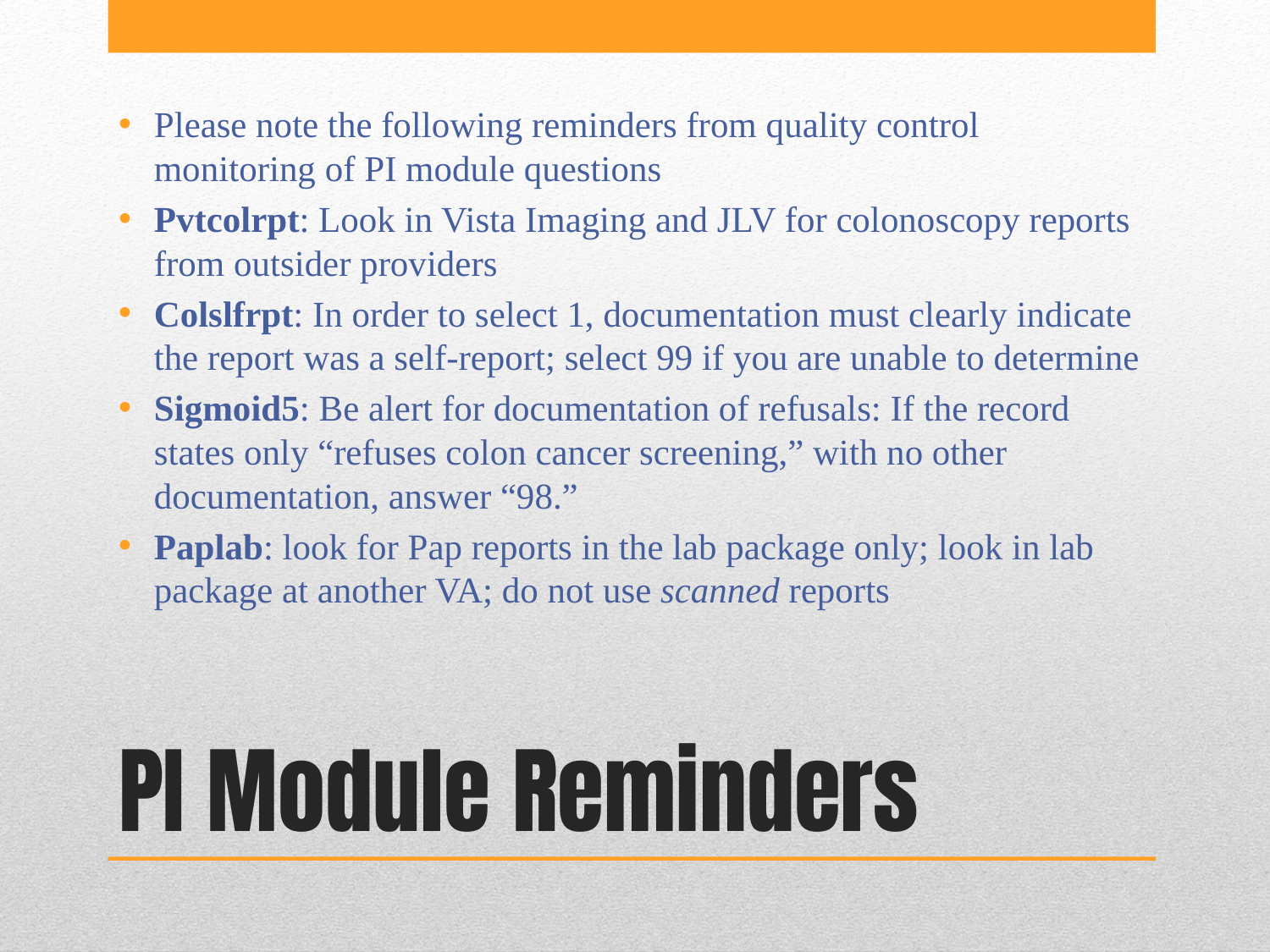

Please note the following reminders from quality control monitoring of PI module questions
Pvtcolrpt: Look in Vista Imaging and JLV for colonoscopy reports from outsider providers
Colslfrpt: In order to select 1, documentation must clearly indicate the report was a self-report; select 99 if you are unable to determine
Sigmoid5: Be alert for documentation of refusals: If the record states only “refuses colon cancer screening,” with no other documentation, answer “98.”
Paplab: look for Pap reports in the lab package only; look in lab package at another VA; do not use scanned reports

# PI Module Reminders